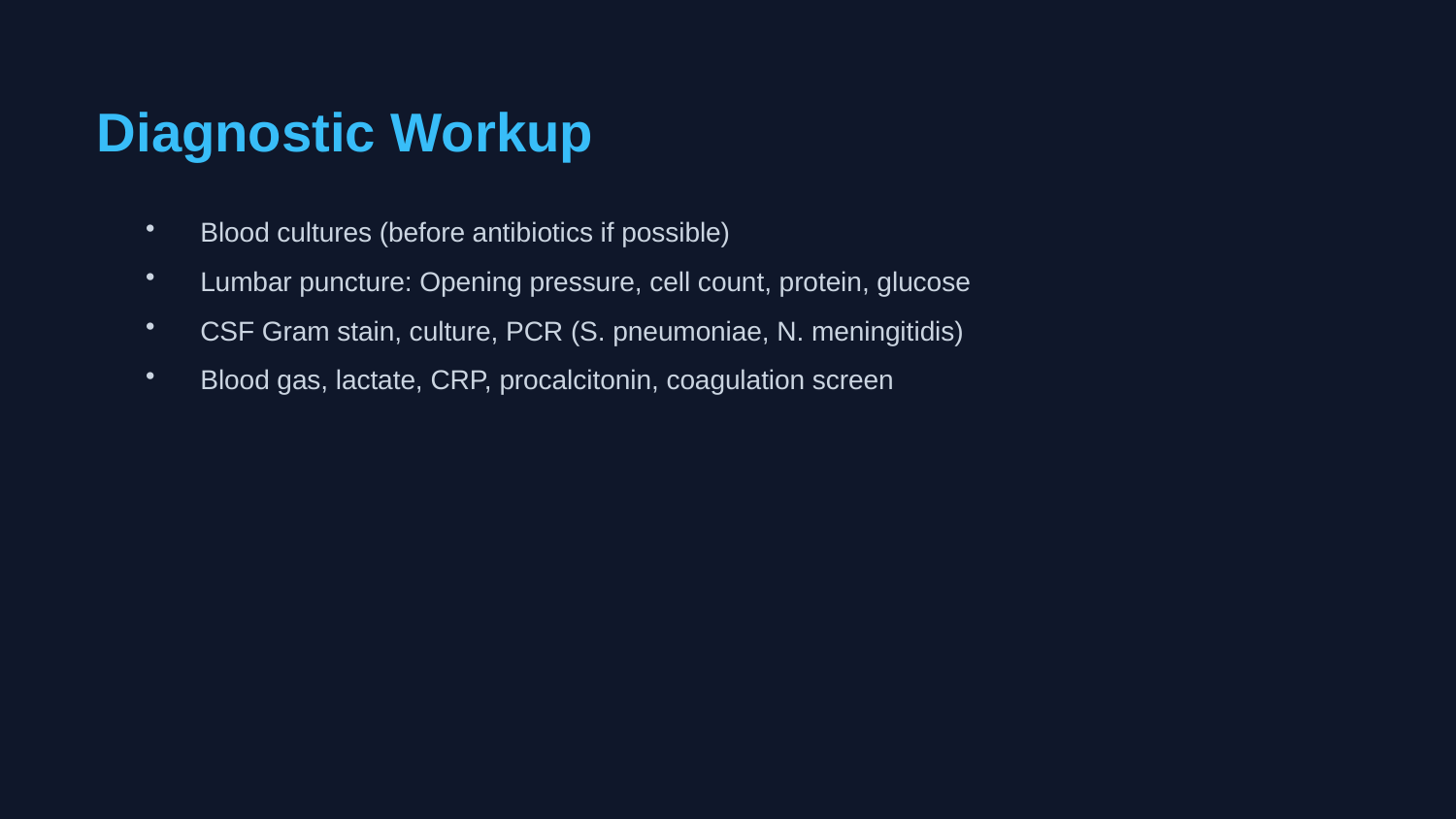

Diagnostic Workup
Blood cultures (before antibiotics if possible)
Lumbar puncture: Opening pressure, cell count, protein, glucose
CSF Gram stain, culture, PCR (S. pneumoniae, N. meningitidis)
Blood gas, lactate, CRP, procalcitonin, coagulation screen